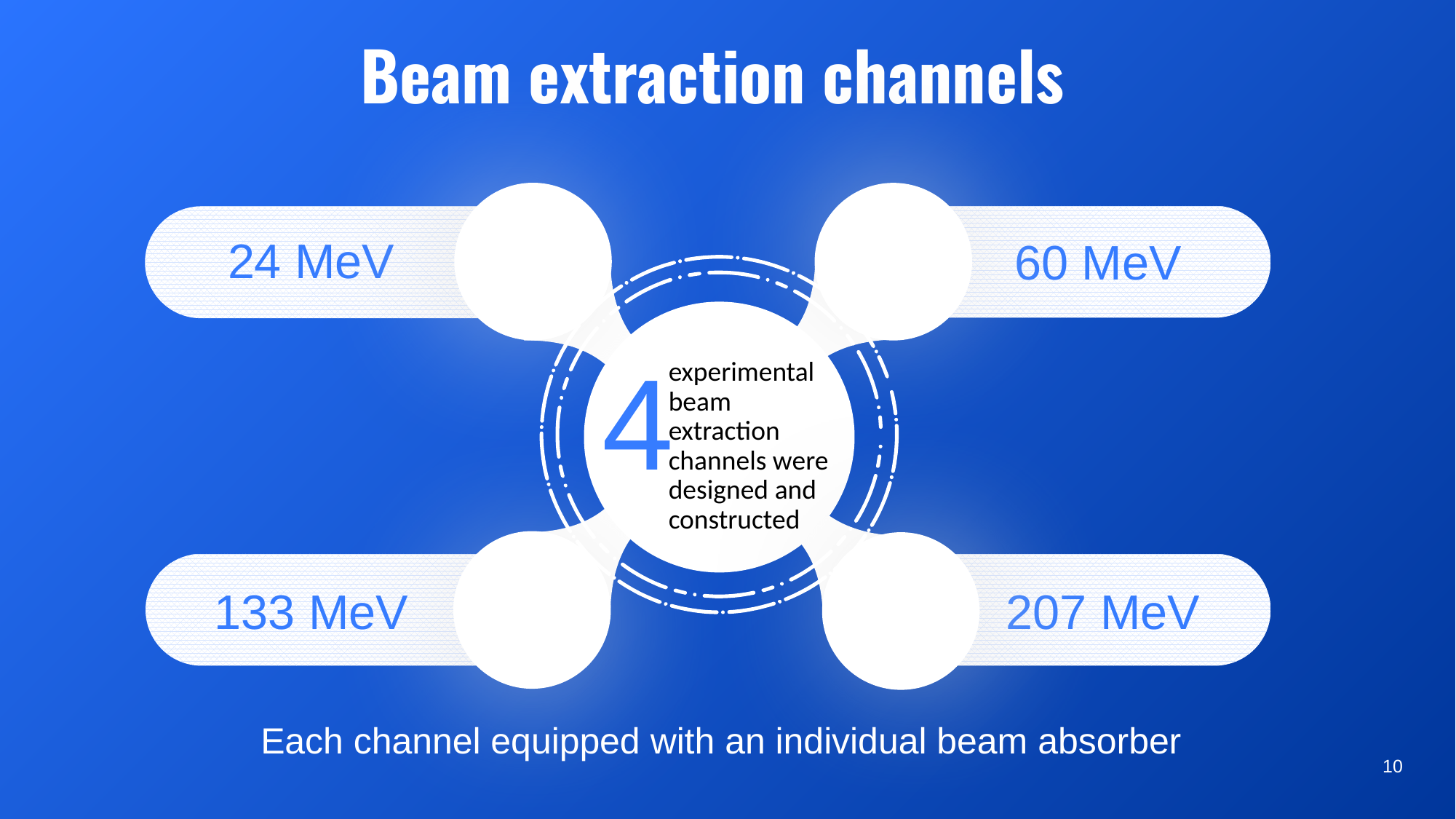

# Beam extraction channels

24 MeV
60 MeV

4
experimental beam extraction channels were designed and constructed
K
*

6

133 MeV
207 MeV
Each channel equipped with an individual beam absorber
10